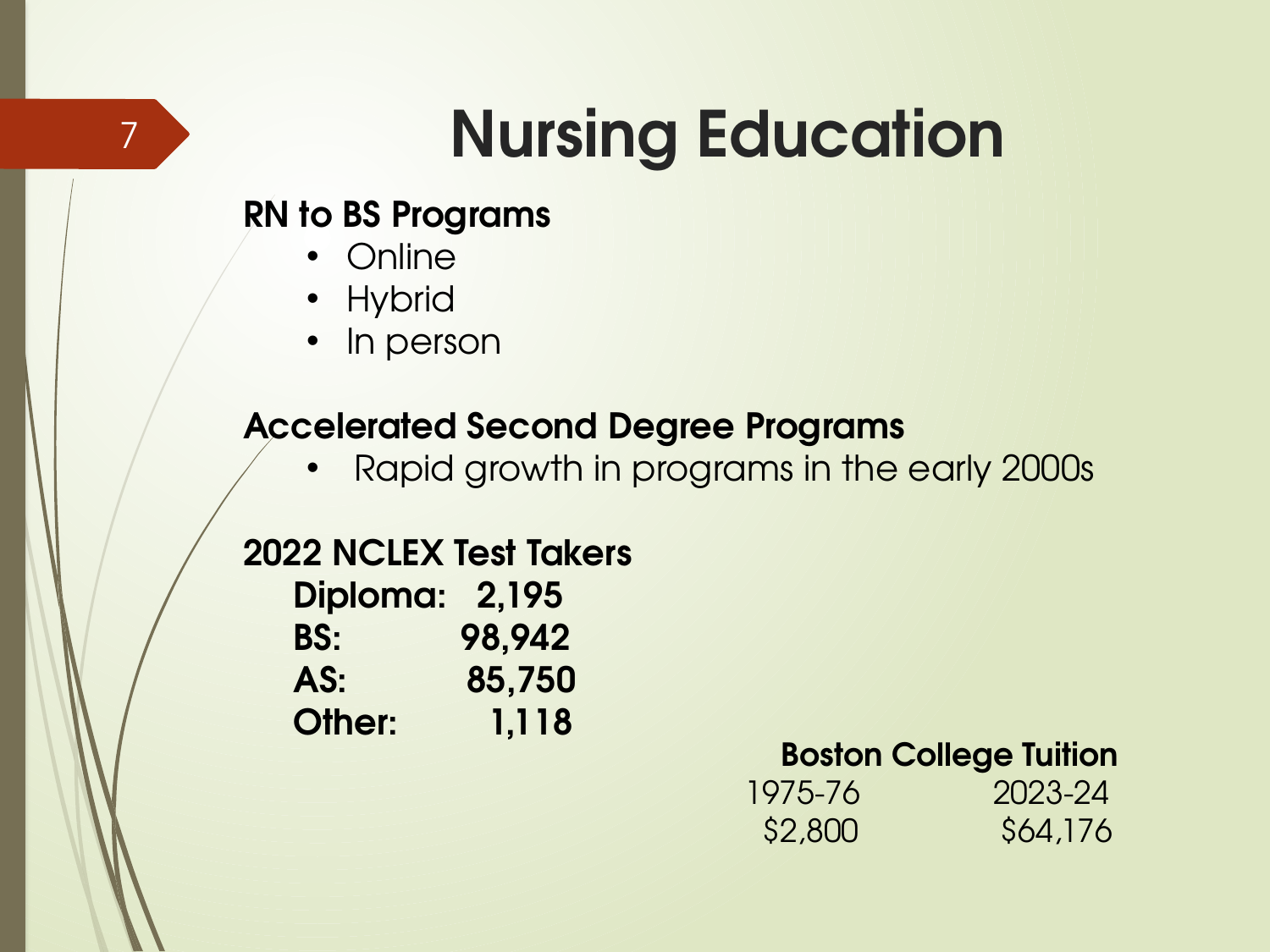

# Nursing Education
7
RN to BS Programs
Online
Hybrid
In person

Accelerated Second Degree Programs
Rapid growth in programs in the early 2000s

2022 NCLEX Test Takers
     Diploma:   2,195
     BS:            98,942
     AS:            85,750
     Other:         1,118

Boston College Tuition
   1975-76               2023-24
     $2,800                $64,176